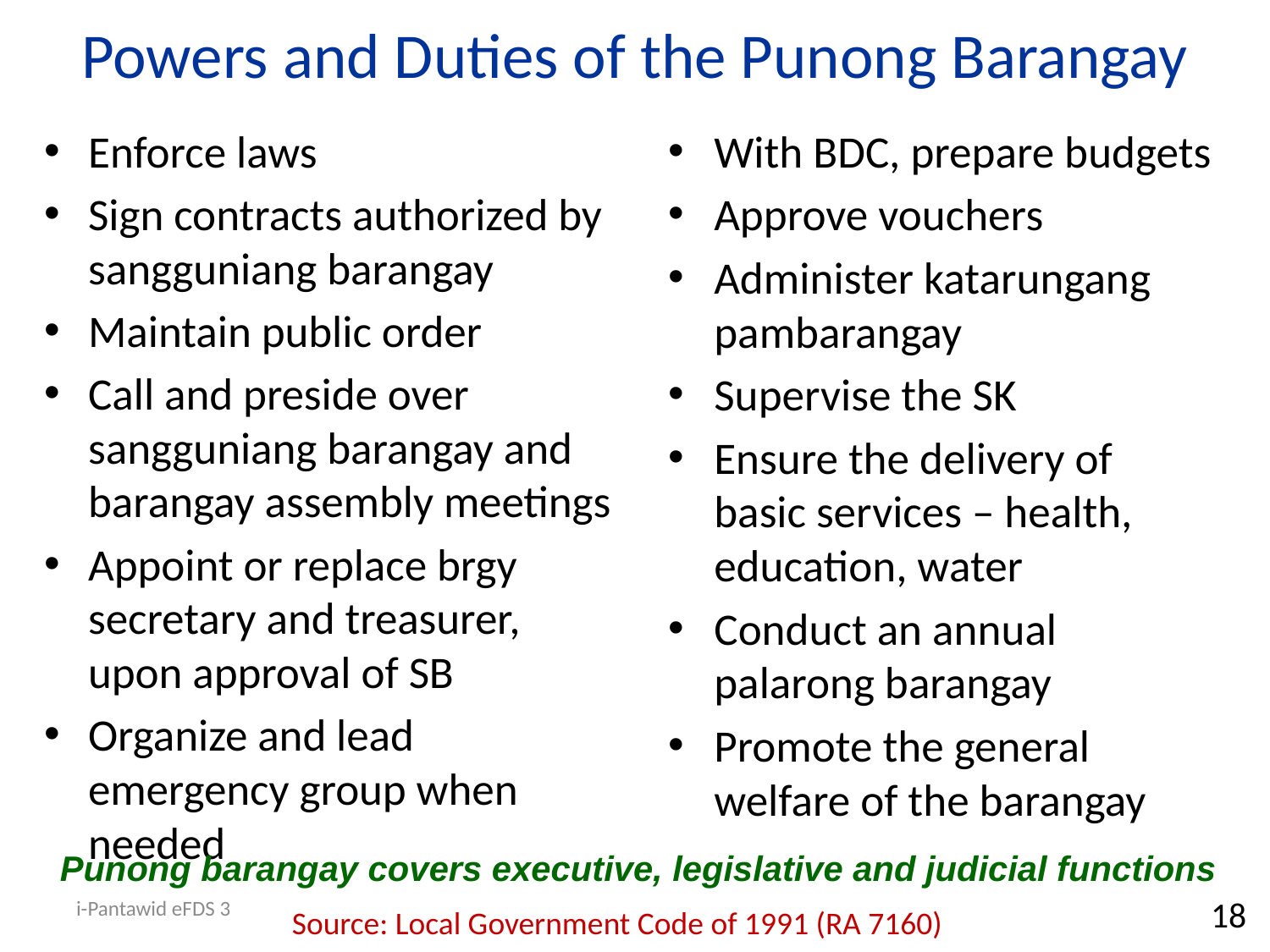

# Powers and Duties of the Punong Barangay
Enforce laws
Sign contracts authorized by sangguniang barangay
Maintain public order
Call and preside over sangguniang barangay and barangay assembly meetings
Appoint or replace brgy secretary and treasurer, upon approval of SB
Organize and lead emergency group when needed
With BDC, prepare budgets
Approve vouchers
Administer katarungang pambarangay
Supervise the SK
Ensure the delivery of basic services – health, education, water
Conduct an annual palarong barangay
Promote the general welfare of the barangay
Punong barangay covers executive, legislative and judicial functions
i-Pantawid eFDS 3
18
Source: Local Government Code of 1991 (RA 7160)